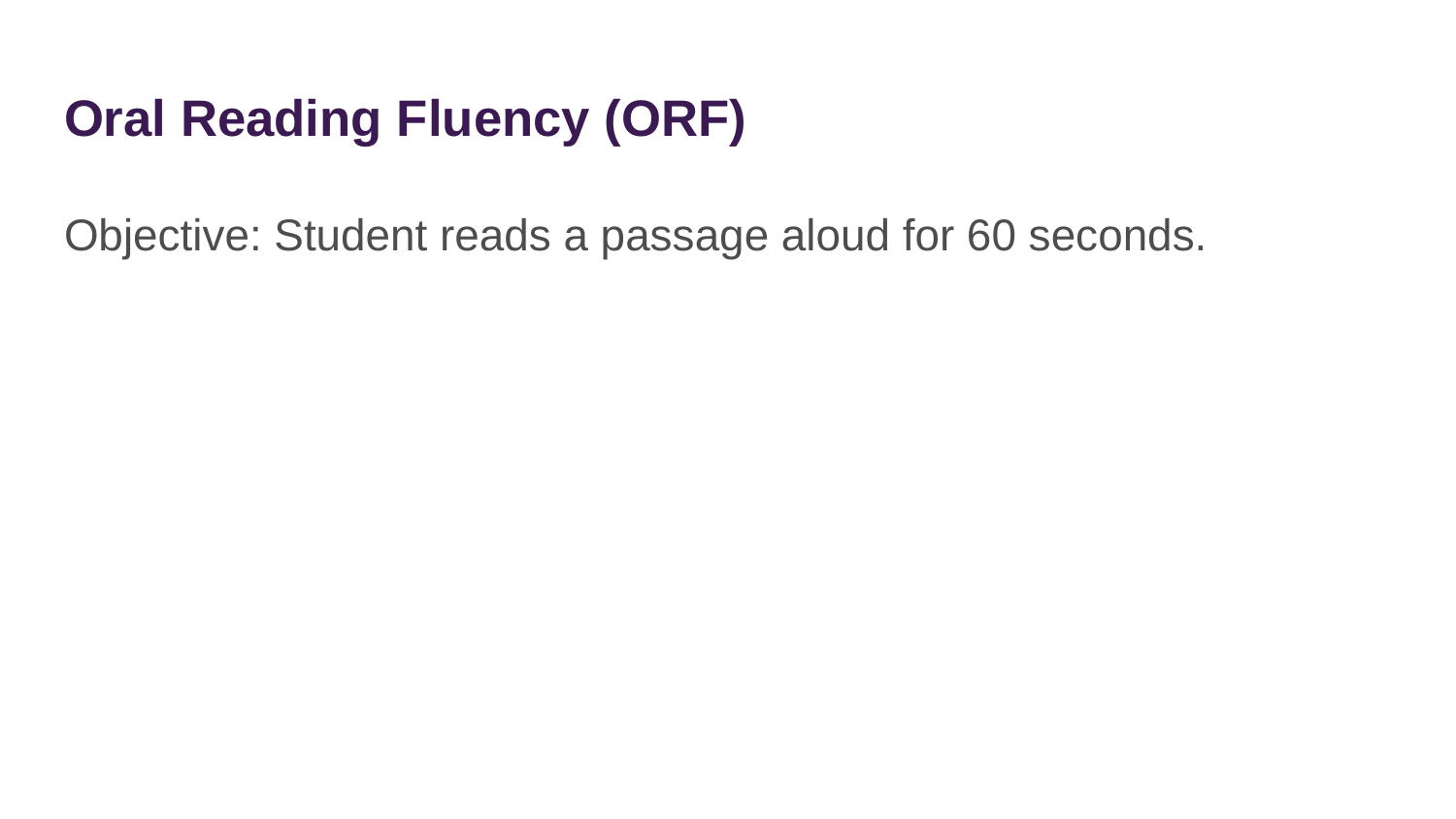

# Oral Reading Fluency (ORF)
Objective: Student reads a passage aloud for 60 seconds.